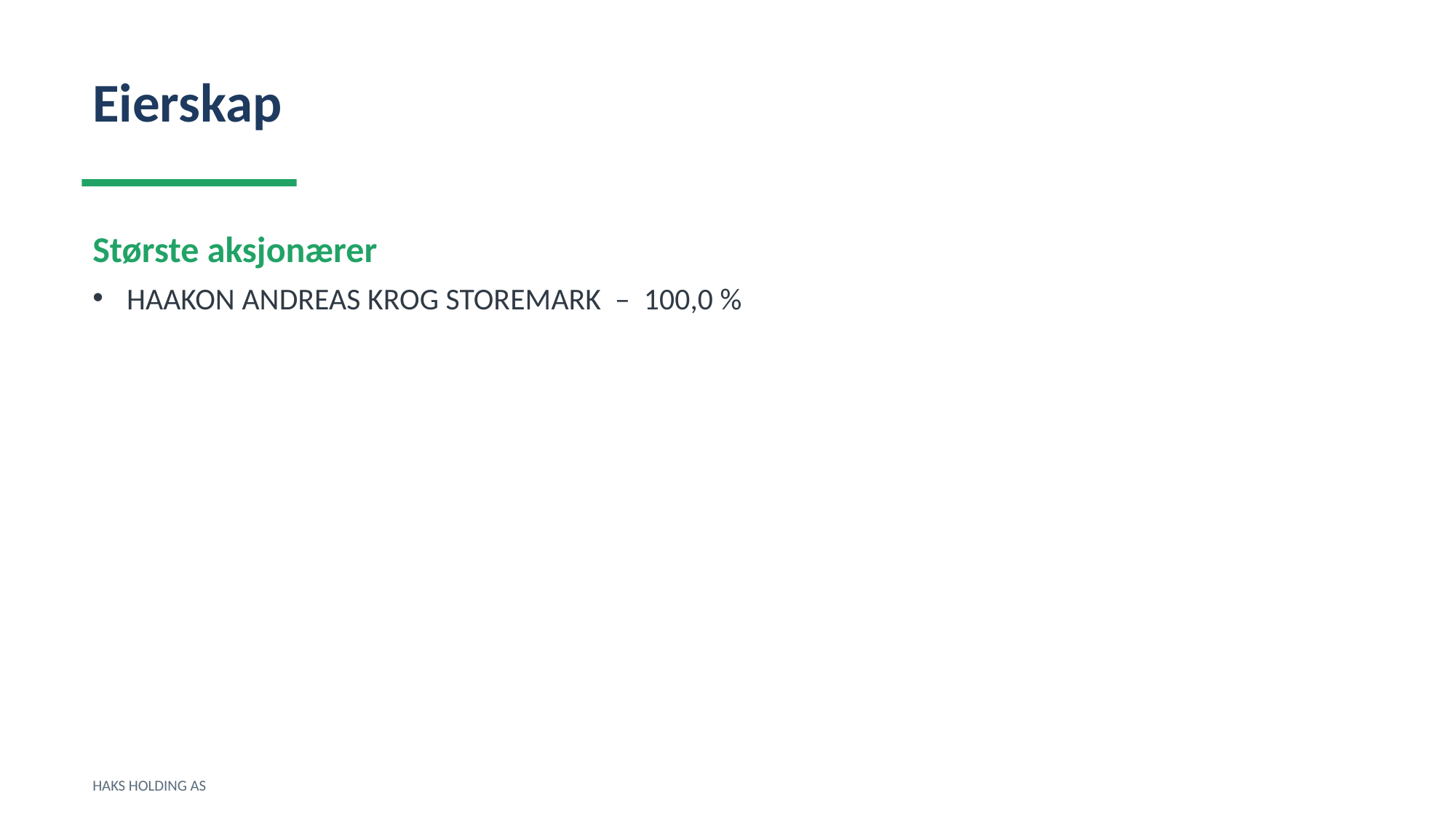

Eierskap

Største aksjonærer
HAAKON ANDREAS KROG STOREMARK  –  100,0 %
HAKS HOLDING AS